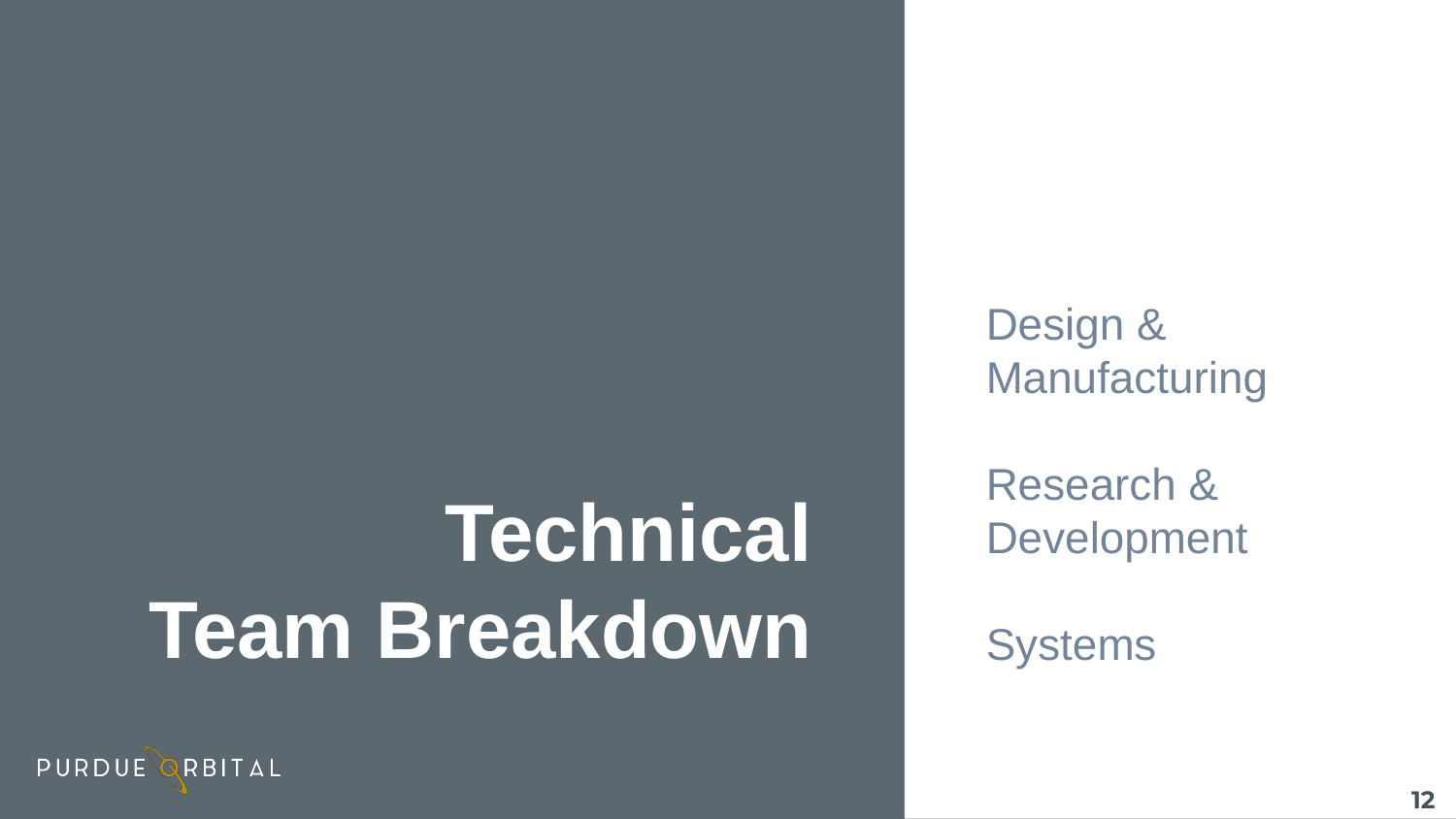

Design & Manufacturing

Research & Development

Systems
# Technical
Team Breakdown
12